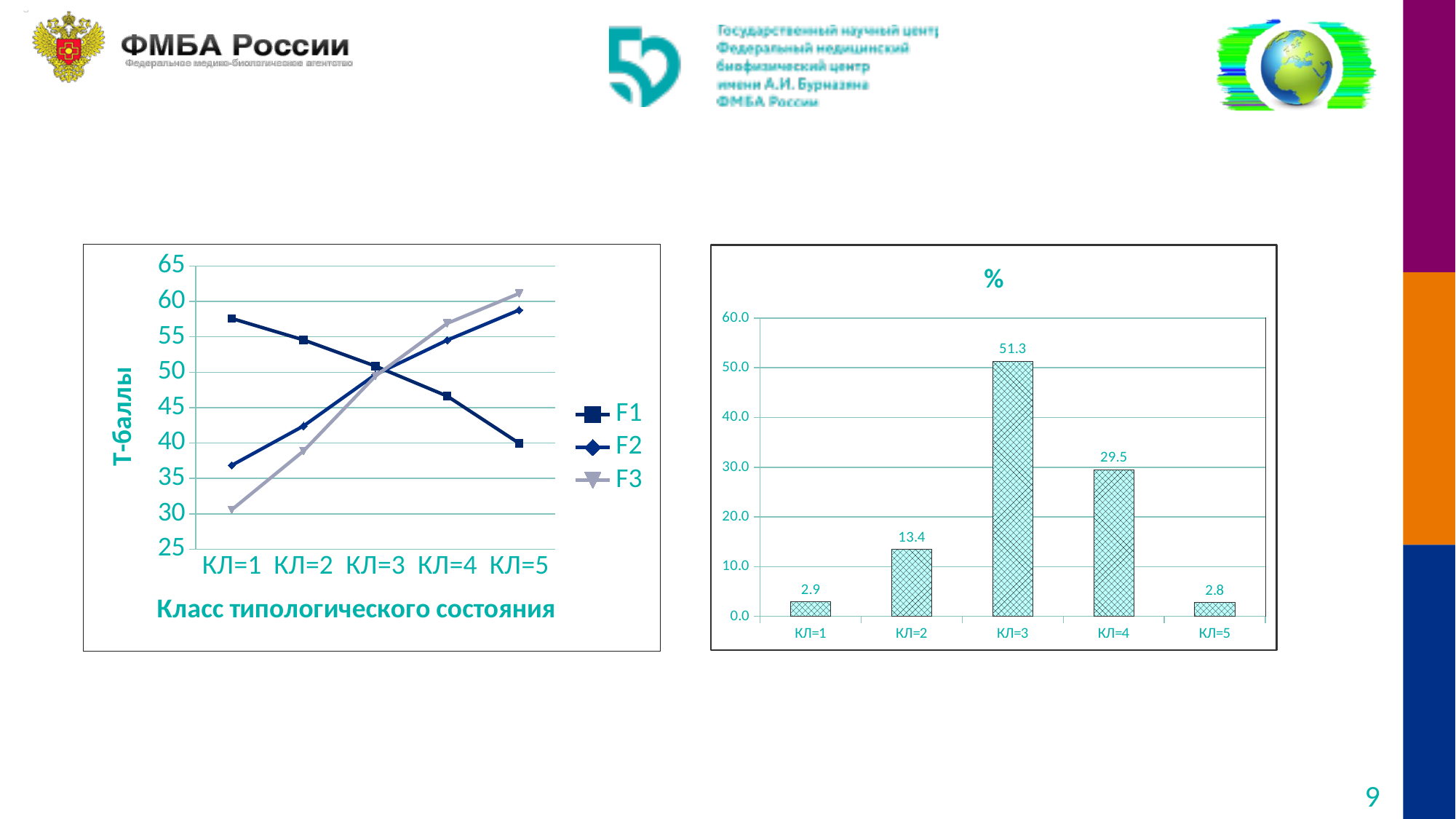

### Chart

| Category | F1 | F2 | F3 |
|---|---|---|---|
| КЛ=1 | 57.59079000000001 | 36.84726 | 30.57442 |
| КЛ=2 | 54.55373 | 42.409220000000005 | 38.872400000000006 |
| КЛ=3 | 50.86441 | 49.66105 | 49.451249999999995 |
| КЛ=4 | 46.62179000000001 | 54.52161 | 56.89846 |
| КЛ=5 | 39.97093 | 58.76880000000001 | 61.11214000000001 |

### Chart:

| Category | % |
|---|---|
| КЛ=1 | 2.9423303256178897 |
| КЛ=2 | 13.4366418203217 |
| КЛ=3 | 51.29462534327191 |
| КЛ=4 | 29.521380933699493 |
| КЛ=5 | 2.805021577089055 |